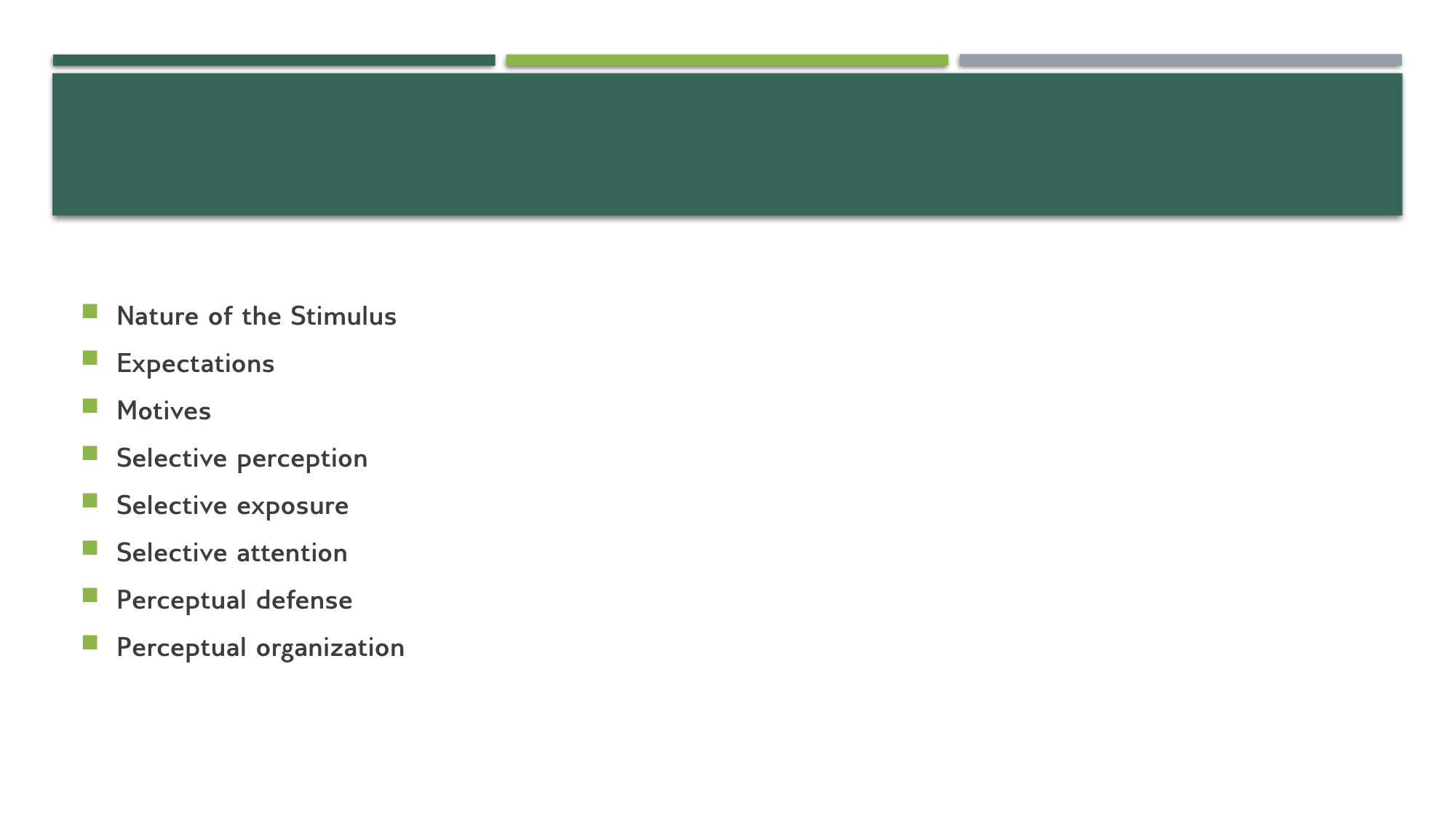

Nature of the Stimulus
Expectations
Motives
Selective perception
Selective exposure
Selective attention
Perceptual defense
Perceptual organization